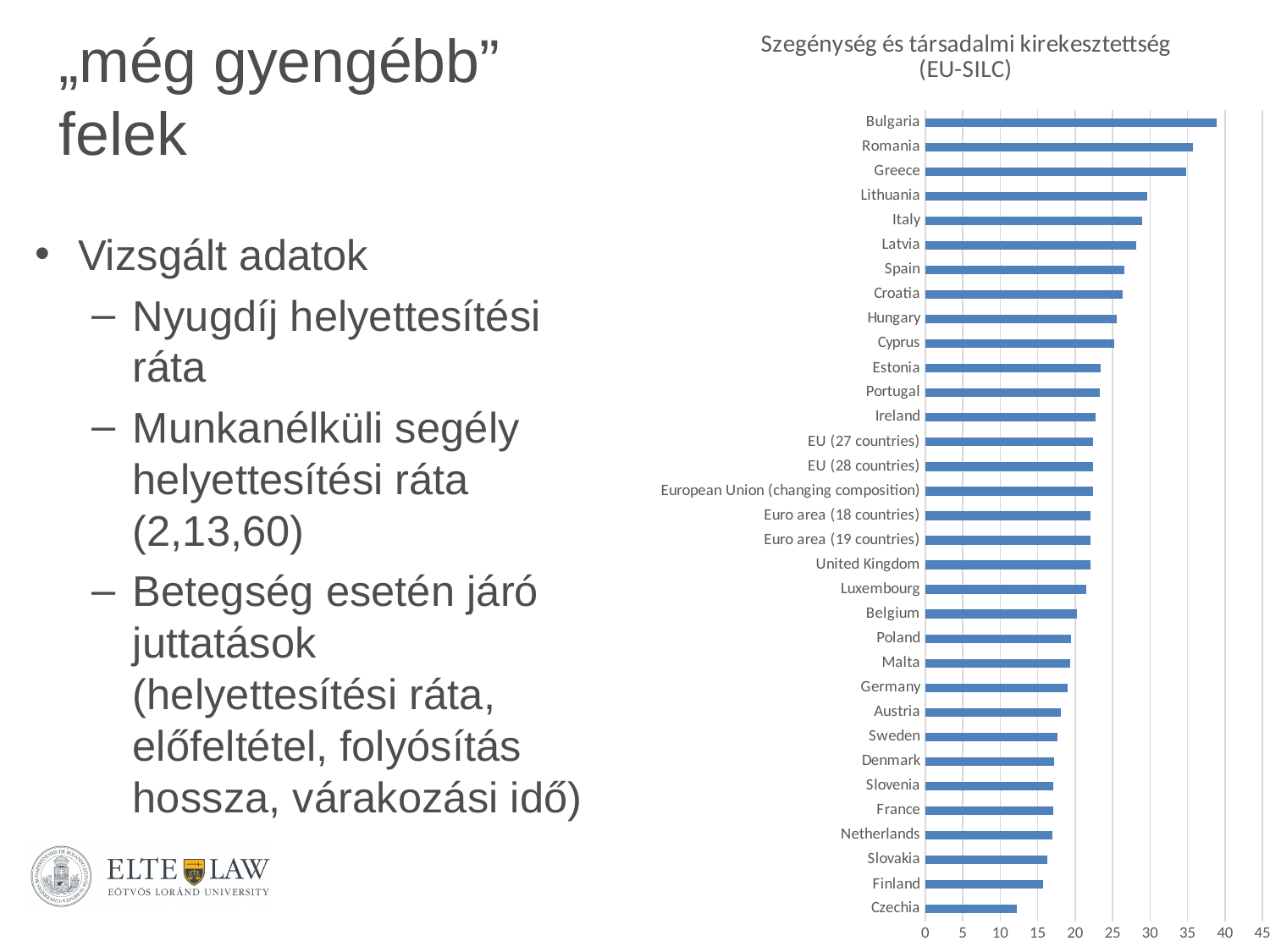

### Chart: Szegénység és társadalmi kirekesztettség
(EU-SILC)

| Category |  |
|---|---|
| Czechia | 12.2 |
| Finland | 15.7 |
| Slovakia | 16.3 |
| Netherlands | 17.0 |
| France | 17.1 |
| Slovenia | 17.1 |
| Denmark | 17.2 |
| Sweden | 17.7 |
| Austria | 18.1 |
| Germany | 19.0 |
| Malta | 19.3 |
| Poland | 19.5 |
| Belgium | 20.3 |
| Luxembourg | 21.5 |
| United Kingdom | 22.0 |
| Euro area (19 countries) | 22.1 |
| Euro area (18 countries) | 22.1 |
| European Union (changing composition) | 22.4 |
| EU (28 countries) | 22.4 |
| EU (27 countries) | 22.4 |
| Ireland | 22.7 |
| Portugal | 23.3 |
| Estonia | 23.4 |
| Cyprus | 25.2 |
| Hungary | 25.6 |
| Croatia | 26.4 |
| Spain | 26.6 |
| Latvia | 28.2 |
| Italy | 28.9 |
| Lithuania | 29.6 |
| Greece | 34.8 |
| Romania | 35.7 |
| Bulgaria | 38.9 |
„még gyengébb” felek
Vizsgált adatok
Nyugdíj helyettesítési ráta
Munkanélküli segély helyettesítési ráta (2,13,60)
Betegség esetén járó juttatások (helyettesítési ráta, előfeltétel, folyósítás hossza, várakozási idő)